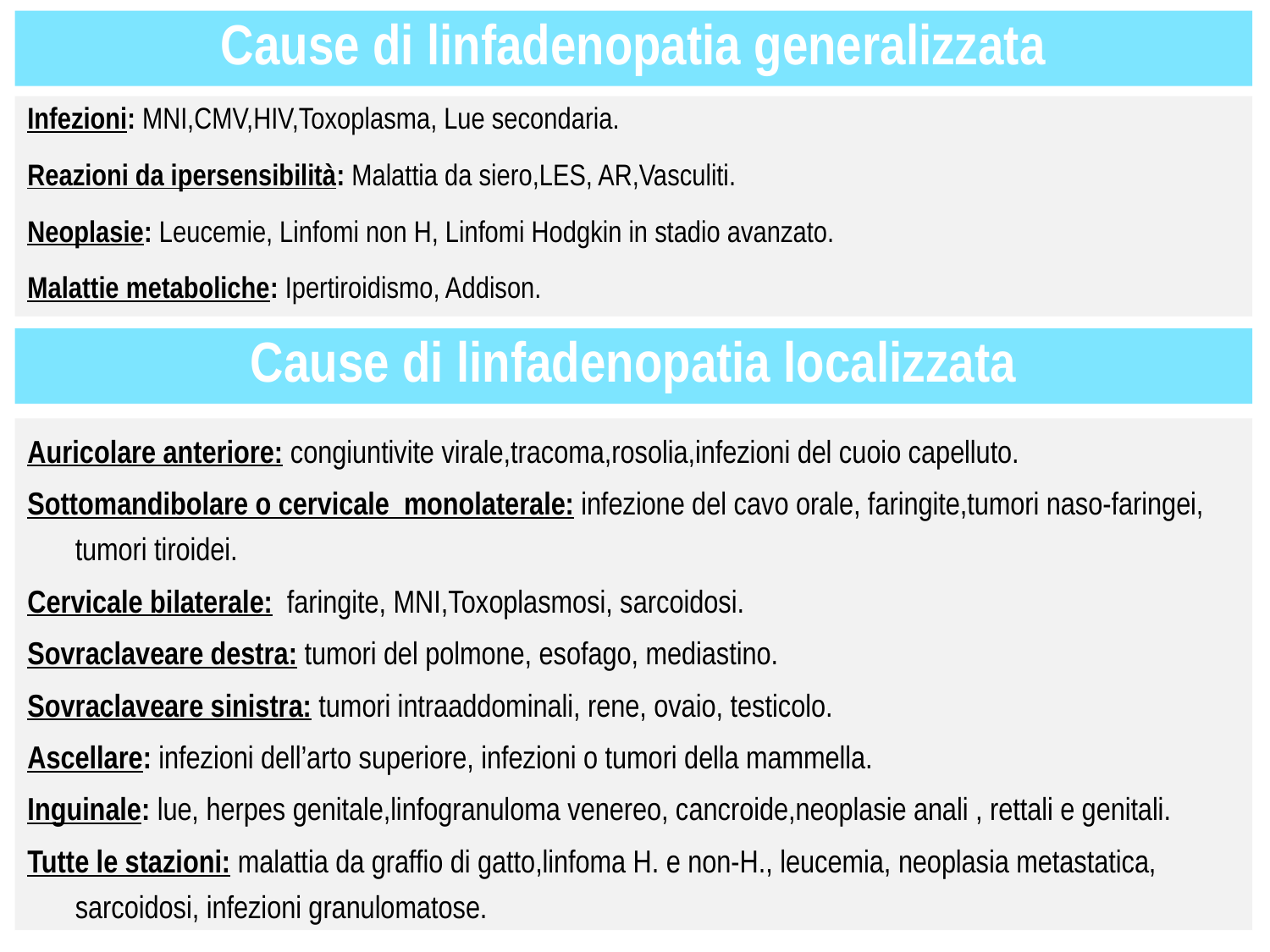

# Cause di linfadenopatia generalizzata
Infezioni: MNI,CMV,HIV,Toxoplasma, Lue secondaria.
Reazioni da ipersensibilità: Malattia da siero,LES, AR,Vasculiti.
Neoplasie: Leucemie, Linfomi non H, Linfomi Hodgkin in stadio avanzato.
Malattie metaboliche: Ipertiroidismo, Addison.
Cause di linfadenopatia localizzata
Auricolare anteriore: congiuntivite virale,tracoma,rosolia,infezioni del cuoio capelluto.
Sottomandibolare o cervicale  monolaterale: infezione del cavo orale, faringite,tumori naso-faringei, tumori tiroidei.
Cervicale bilaterale:  faringite, MNI,Toxoplasmosi, sarcoidosi.
Sovraclaveare destra: tumori del polmone, esofago, mediastino.
Sovraclaveare sinistra: tumori intraaddominali, rene, ovaio, testicolo.
Ascellare: infezioni dell’arto superiore, infezioni o tumori della mammella.
Inguinale: lue, herpes genitale,linfogranuloma venereo, cancroide,neoplasie anali , rettali e genitali.
Tutte le stazioni: malattia da graffio di gatto,linfoma H. e non-H., leucemia, neoplasia metastatica, sarcoidosi, infezioni granulomatose.